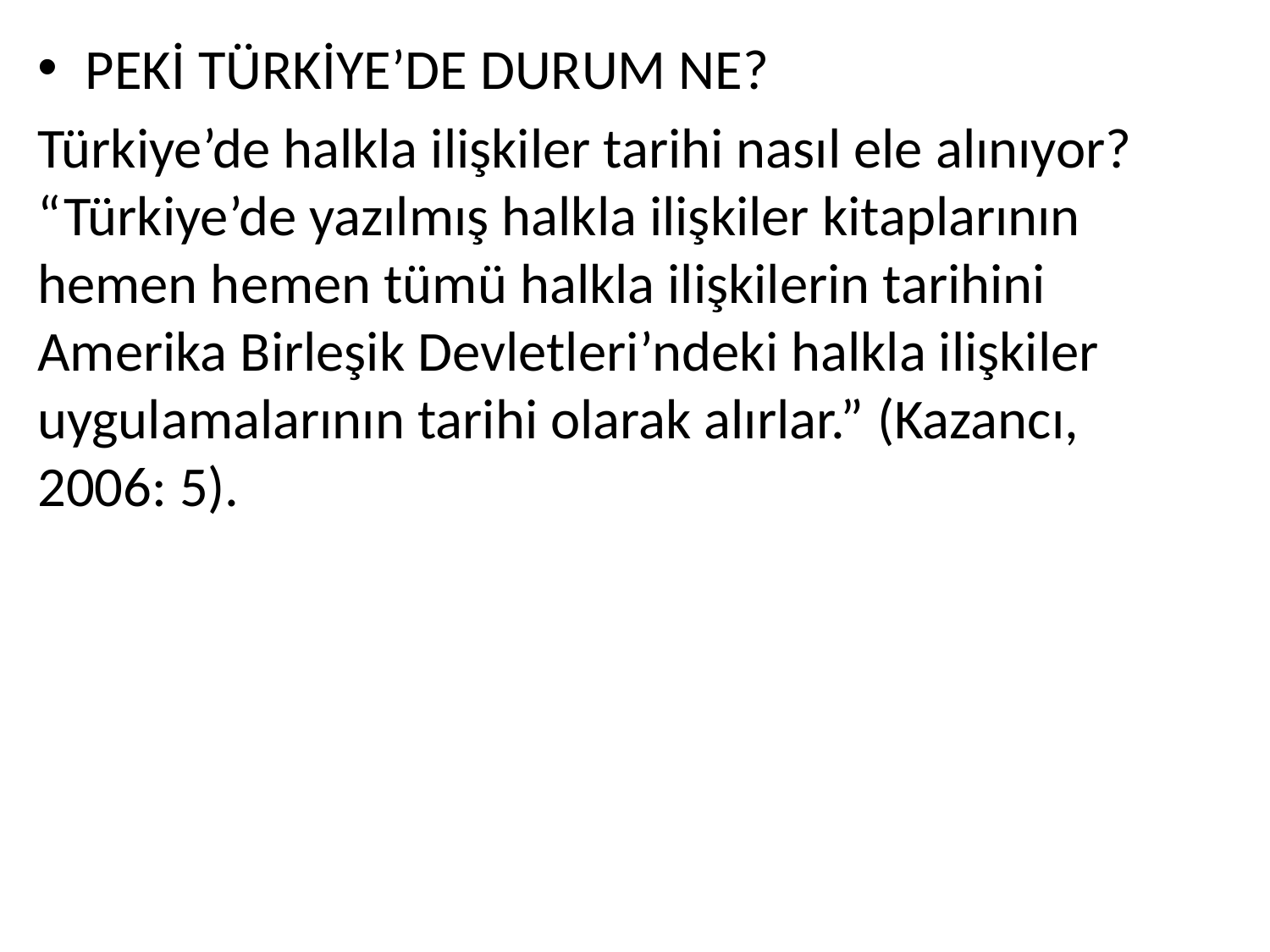

PEKİ TÜRKİYE’DE DURUM NE?
Türkiye’de halkla ilişkiler tarihi nasıl ele alınıyor? “Türkiye’de yazılmış halkla ilişkiler kitaplarının hemen hemen tümü halkla ilişkilerin tarihini Amerika Birleşik Devletleri’ndeki halkla ilişkiler uygulamalarının tarihi olarak alırlar.” (Kazancı, 2006: 5).